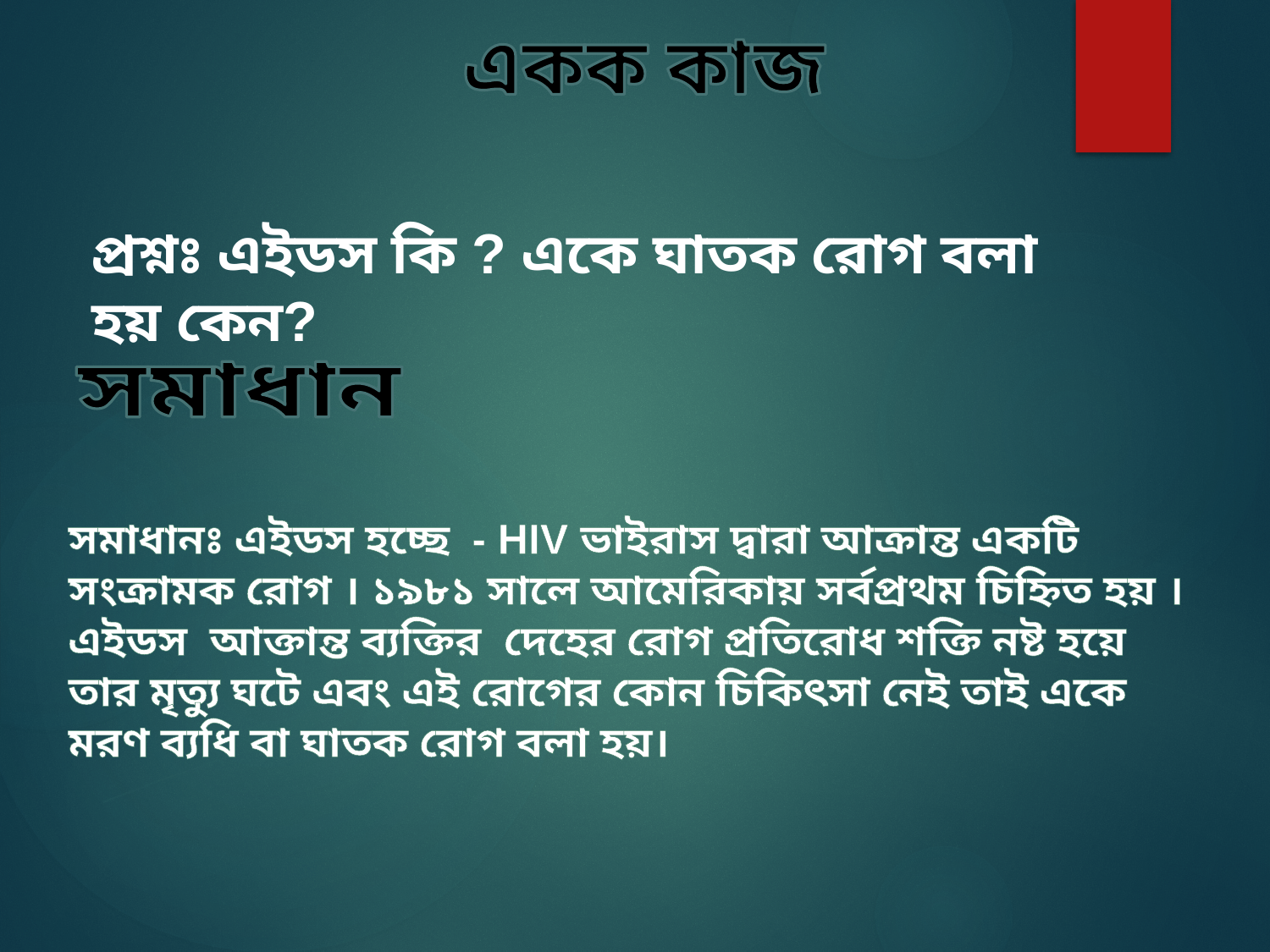

একক কাজ
প্রশ্নঃ এইডস কি ? একে ঘাতক রোগ বলা হয় কেন?
সমাধান
সমাধানঃ এইডস হচ্ছে  - HIV ভাইরাস দ্বারা আক্রান্ত একটি সংক্রামক রোগ । ১৯৮১ সালে আমেরিকায় সর্বপ্রথম চিহ্নিত হয় । এইডস  আক্তান্ত ব্যক্তির  দেহের রোগ প্রতিরোধ শক্তি নষ্ট হয়ে  তার মৃত্যু ঘটে এবং এই রোগের কোন চিকিৎসা নেই তাই একে মরণ ব্যধি বা ঘাতক রোগ বলা হয়।